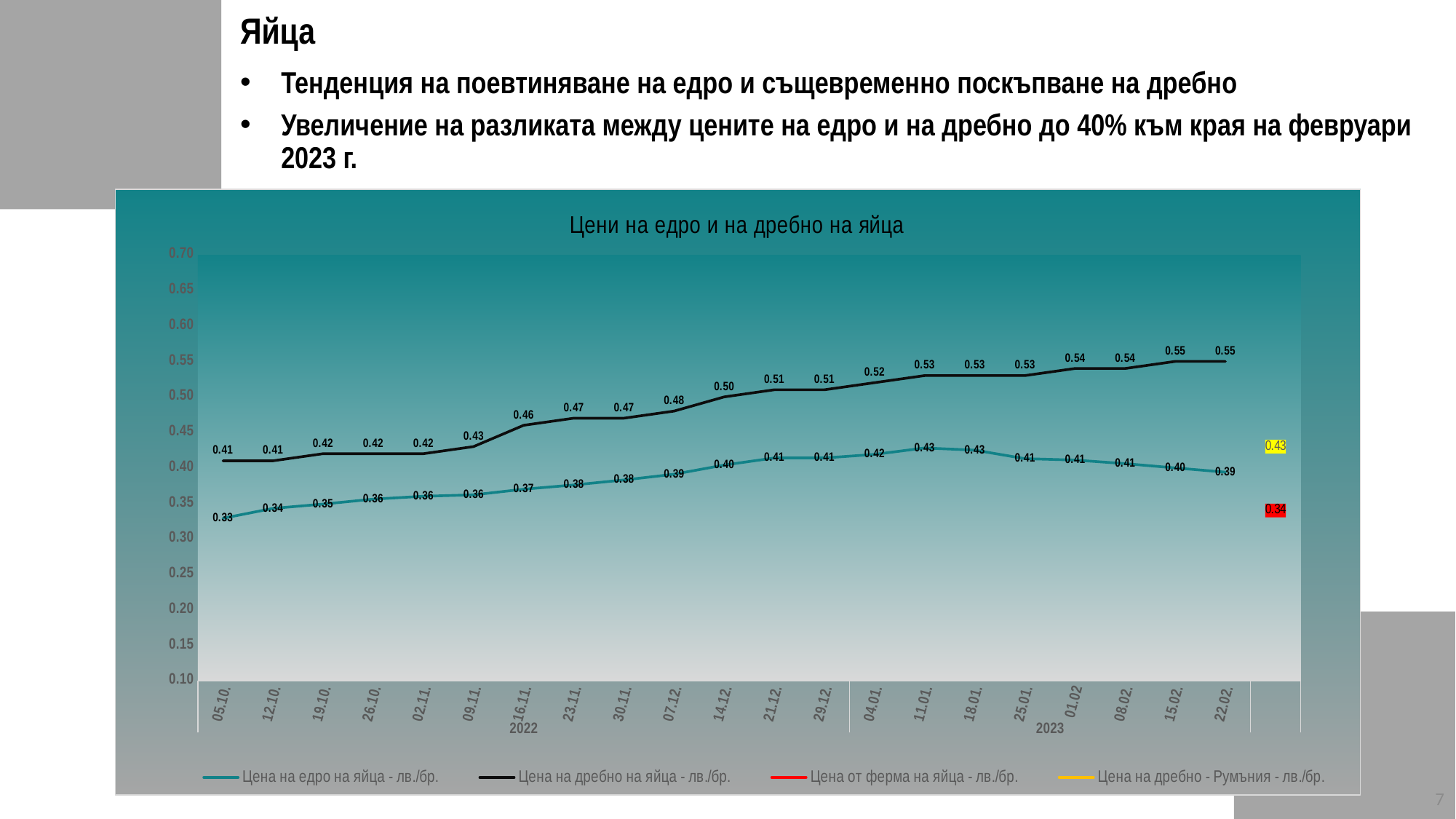

Яйца
Тенденция на поевтиняване на едро и същевременно поскъпване на дребно
Увеличение на разликата между цените на едро и на дребно до 40% към края на февруари 2023 г.

### Chart: Цени на едро и на дребно на яйца

| Category | Цена на едро на яйца - лв./бр. | Цена на дребно на яйца - лв./бр. | Цена от ферма на яйца - лв./бр. | Цена на дребно - Румъния - лв./бр. |
|---|---|---|---|---|
| 05.10. | 0.329 | 0.41 | None | None |
| 12.10. | 0.343 | 0.41 | None | None |
| 19.10. | 0.349 | 0.42 | None | None |
| 26.10. | 0.356 | 0.42 | None | None |
| 02.11. | 0.36 | 0.42 | None | None |
| 09.11. | 0.362 | 0.43 | None | None |
| 16.11. | 0.37 | 0.46 | None | None |
| 23.11. | 0.376 | 0.47 | None | None |
| 30.11. | 0.383 | 0.47 | None | None |
| 07.12. | 0.391 | 0.48 | None | None |
| 14.12. | 0.404 | 0.5 | None | None |
| 21.12. | 0.414 | 0.51 | None | None |
| 29.12. | 0.414 | 0.51 | None | None |
| 04.01. | 0.419 | 0.52 | None | None |
| 11.01. | 0.428 | 0.53 | None | None |
| 18.01. | 0.425 | 0.53 | None | None |
| 25.01. | 0.413 | 0.53 | None | None |
| 01.02 | 0.411 | 0.54 | None | None |
| 08.02. | 0.406 | 0.54 | None | None |
| 15.02. | 0.4 | 0.55 | None | None |
| 22.02. | 0.394 | 0.55 | None | None |
7